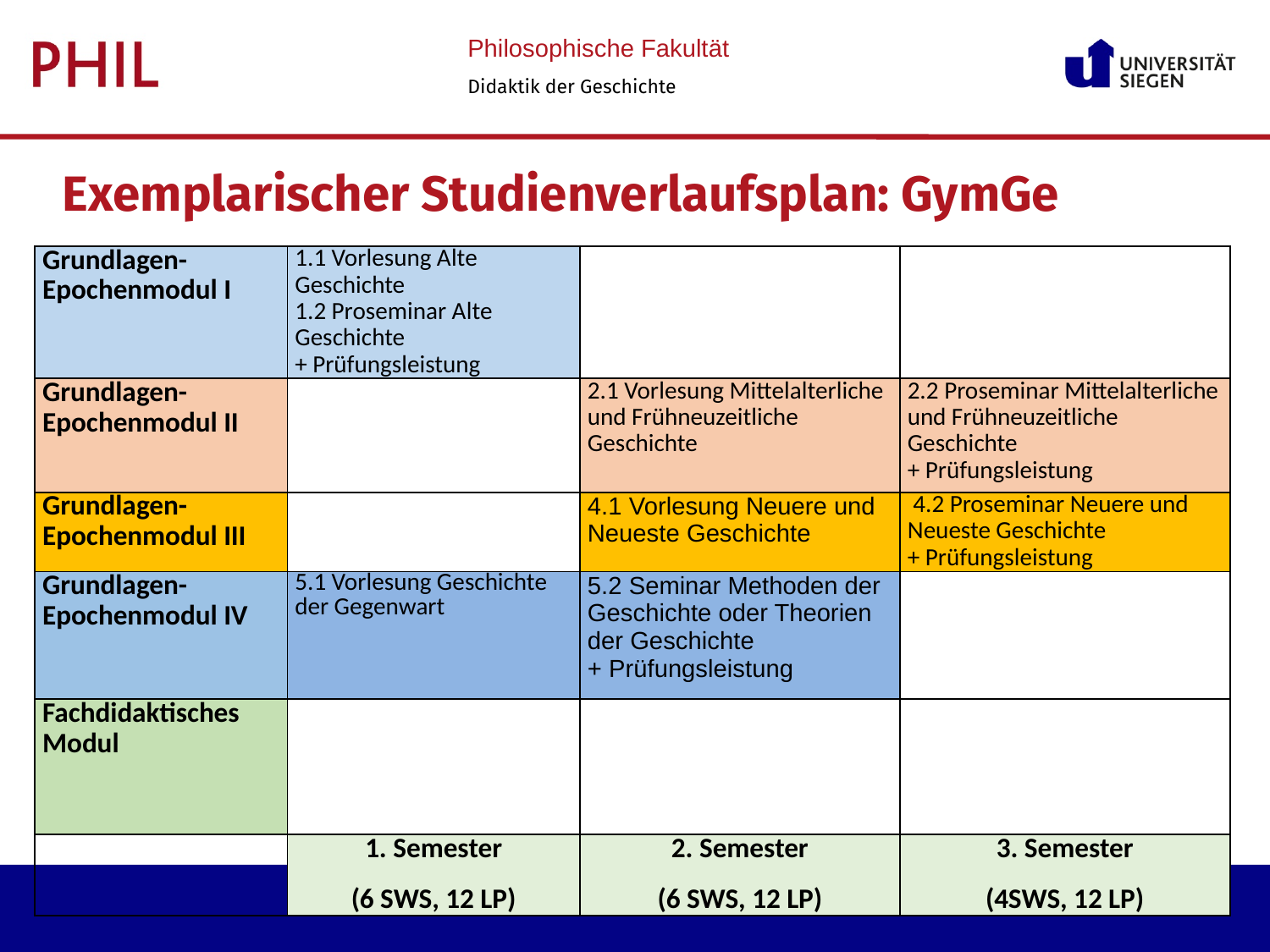

Exemplarischer Studienverlaufsplan: GymGe
| Grundlagen-Epochenmodul I | 1.1 Vorlesung Alte Geschichte 1.2 Proseminar Alte Geschichte + Prüfungsleistung |  |  |
| --- | --- | --- | --- |
| Grundlagen-Epochenmodul II |  | 2.1 Vorlesung Mittelalterliche und Frühneuzeitliche Geschichte | 2.2 Proseminar Mittelalterliche und Frühneuzeitliche Geschichte + Prüfungsleistung |
| Grundlagen-Epochenmodul III |  | 4.1 Vorlesung Neuere und Neueste Geschichte | 4.2 Proseminar Neuere und Neueste Geschichte + Prüfungsleistung |
| Grundlagen-Epochenmodul IV | 5.1 Vorlesung Geschichte der Gegenwart | 5.2 Seminar Methoden der Geschichte oder Theorien der Geschichte + Prüfungsleistung |  |
| Fachdidaktisches Modul |  |  |  |
|  | 1. Semester (6 SWS, 12 LP) | 2. Semester (6 SWS, 12 LP) | 3. Semester (4SWS, 12 LP) |